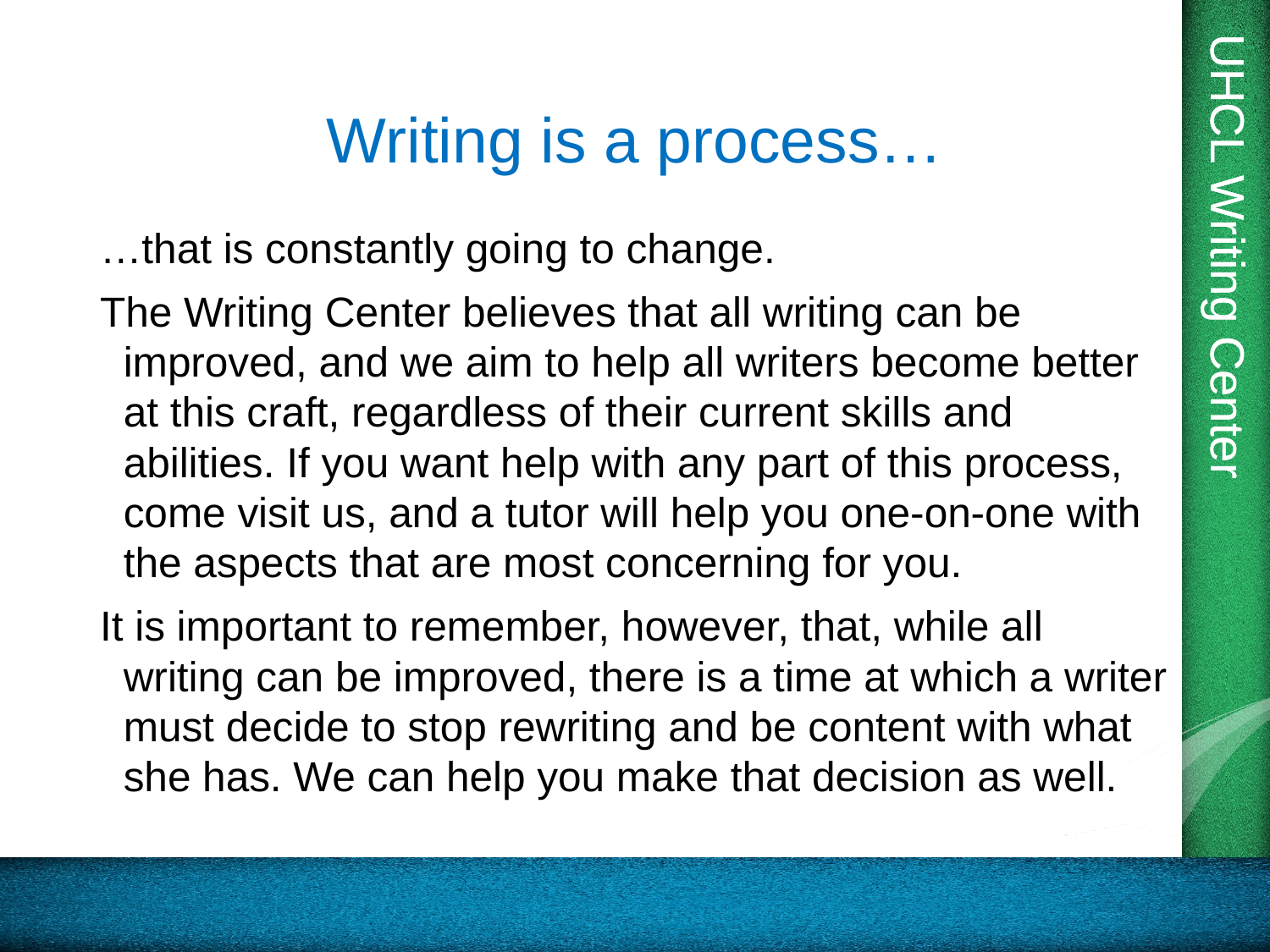

# Writing is a process…
…that is constantly going to change.
The Writing Center believes that all writing can be improved, and we aim to help all writers become better at this craft, regardless of their current skills and abilities. If you want help with any part of this process, come visit us, and a tutor will help you one-on-one with the aspects that are most concerning for you.
It is important to remember, however, that, while all writing can be improved, there is a time at which a writer must decide to stop rewriting and be content with what she has. We can help you make that decision as well.